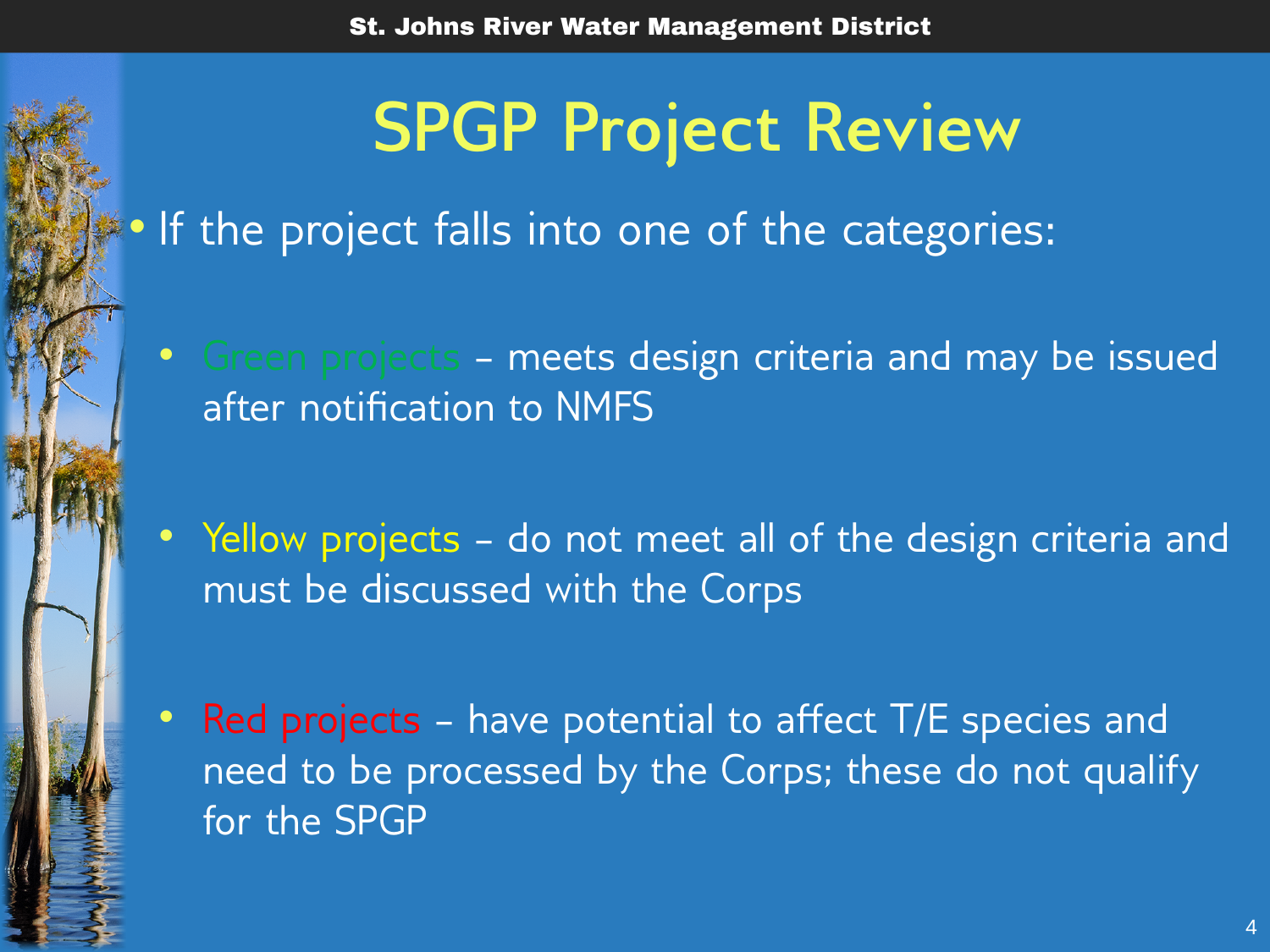

# SPGP Project Review
If the project falls into one of the categories:

Green projects – meets design criteria and may be issued after notification to NMFS

Yellow projects – do not meet all of the design criteria and must be discussed with the Corps

Red projects – have potential to affect T/E species and need to be processed by the Corps; these do not qualify for the SPGP
4